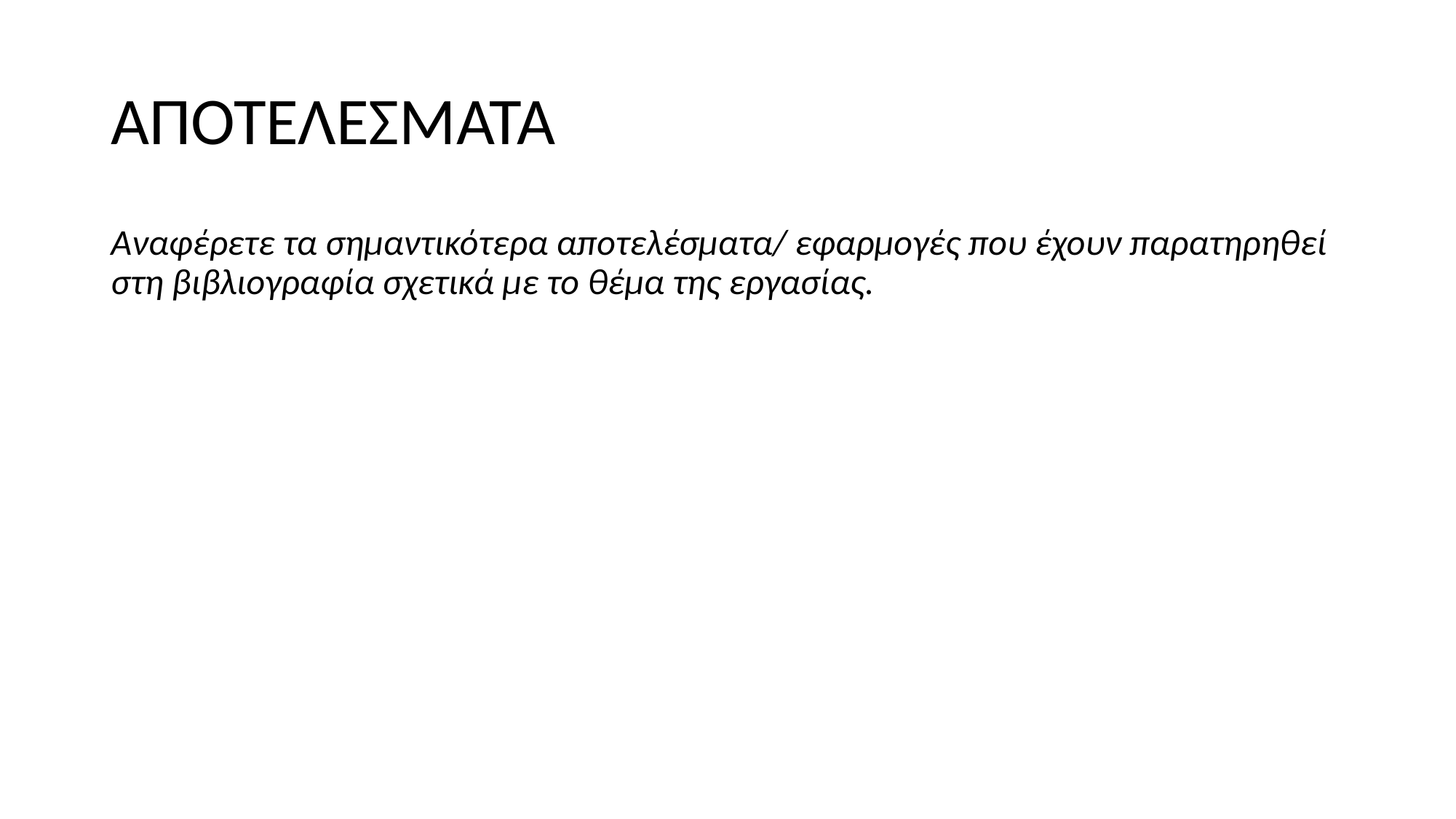

# ΑΠΟΤΕΛΕΣΜΑΤΑ
Αναφέρετε τα σημαντικότερα αποτελέσματα/ εφαρμογές που έχουν παρατηρηθεί στη βιβλιογραφία σχετικά με το θέμα της εργασίας.